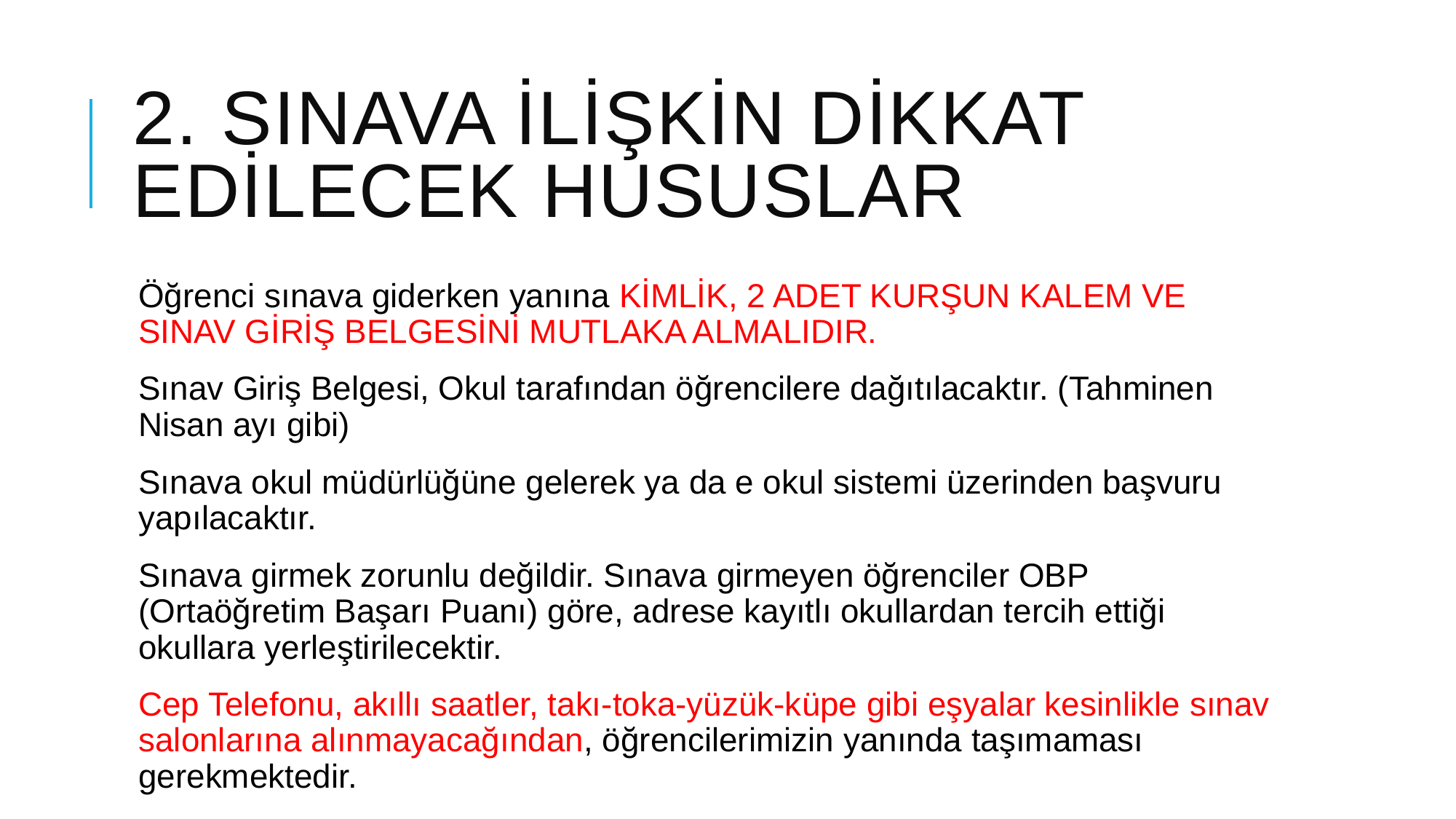

# 2. Sınava İLİŞKİN DİKKAT EDİLECEK HUSUSLAR
Öğrenci sınava giderken yanına KİMLİK, 2 ADET KURŞUN KALEM VE SINAV GİRİŞ BELGESİNİ MUTLAKA ALMALIDIR.
Sınav Giriş Belgesi, Okul tarafından öğrencilere dağıtılacaktır. (Tahminen Nisan ayı gibi)
Sınava okul müdürlüğüne gelerek ya da e okul sistemi üzerinden başvuru yapılacaktır.
Sınava girmek zorunlu değildir. Sınava girmeyen öğrenciler OBP (Ortaöğretim Başarı Puanı) göre, adrese kayıtlı okullardan tercih ettiği okullara yerleştirilecektir.
Cep Telefonu, akıllı saatler, takı-toka-yüzük-küpe gibi eşyalar kesinlikle sınav salonlarına alınmayacağından, öğrencilerimizin yanında taşımaması gerekmektedir.